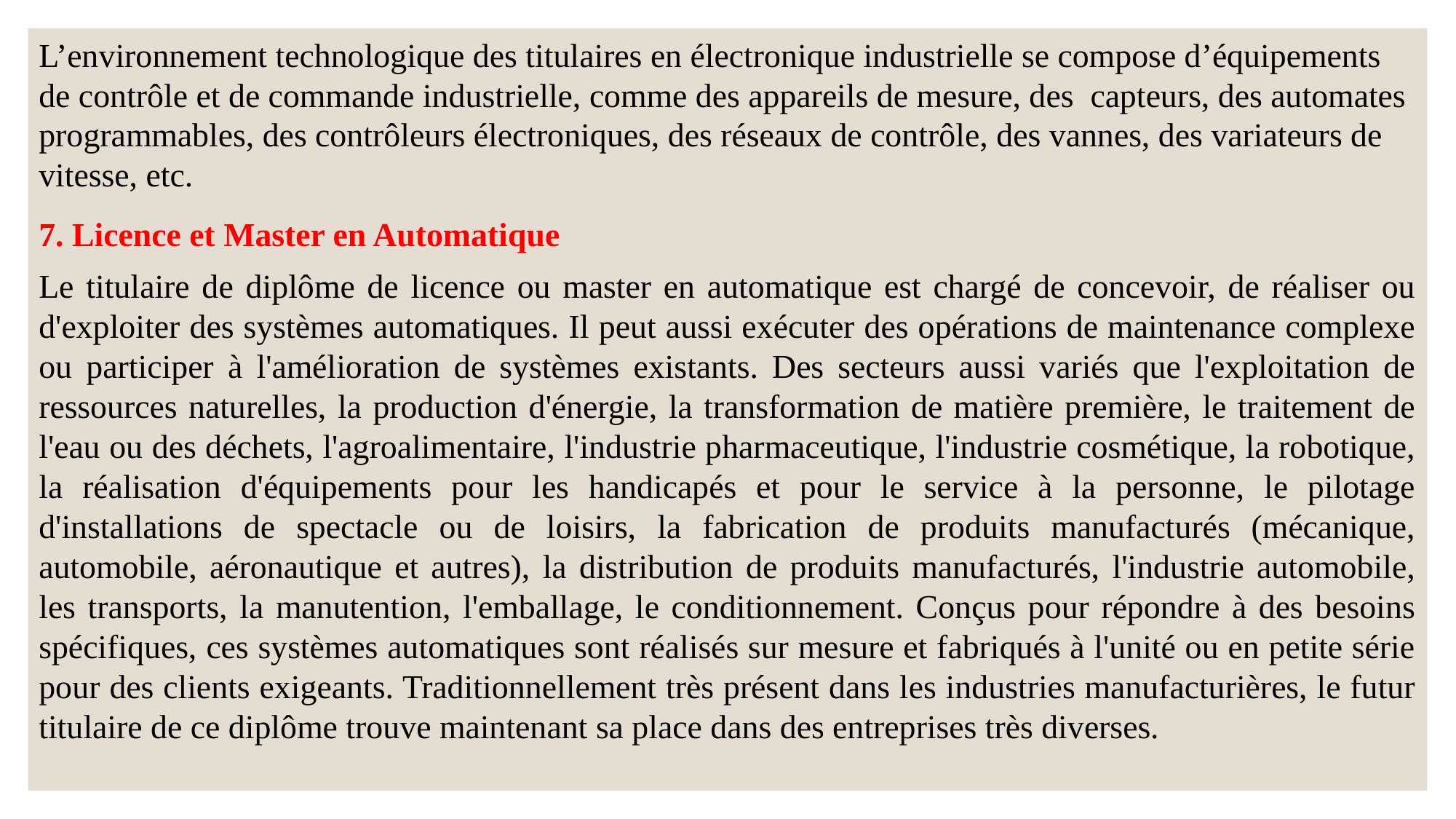

L’environnement technologique des titulaires en électronique industrielle se compose d’équipements de contrôle et de commande industrielle, comme des appareils de mesure, des  capteurs, des automates programmables, des contrôleurs électroniques, des réseaux de contrôle, des vannes, des variateurs de vitesse, etc.

7. Licence et Master en Automatique
Le titulaire de diplôme de licence ou master en automatique est chargé de concevoir, de réaliser ou d'exploiter des systèmes automatiques. Il peut aussi exécuter des opérations de maintenance complexe ou participer à l'amélioration de systèmes existants. Des secteurs aussi variés que l'exploitation de ressources naturelles, la production d'énergie, la transformation de matière première, le traitement de l'eau ou des déchets, l'agroalimentaire, l'industrie pharmaceutique, l'industrie cosmétique, la robotique, la réalisation d'équipements pour les handicapés et pour le service à la personne, le pilotage d'installations de spectacle ou de loisirs, la fabrication de produits manufacturés (mécanique, automobile, aéronautique et autres), la distribution de produits manufacturés, l'industrie automobile, les transports, la manutention, l'emballage, le conditionnement. Conçus pour répondre à des besoins spécifiques, ces systèmes automatiques sont réalisés sur mesure et fabriqués à l'unité ou en petite série pour des clients exigeants. Traditionnellement très présent dans les industries manufacturières, le futur titulaire de ce diplôme trouve maintenant sa place dans des entreprises très diverses.